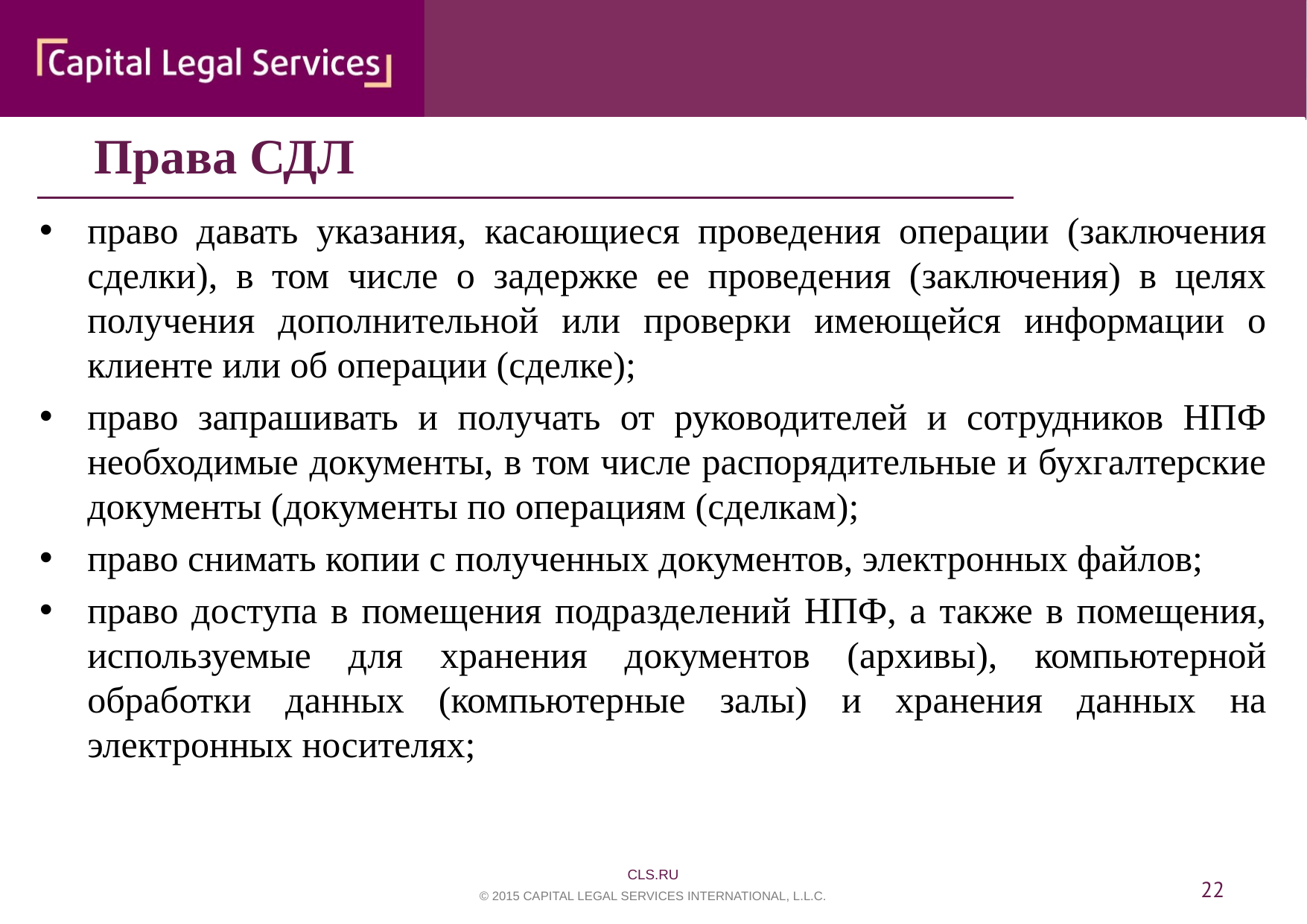

Права СДЛ
право давать указания, касающиеся проведения операции (заключения сделки), в том числе о задержке ее проведения (заключения) в целях получения дополнительной или проверки имеющейся информации о клиенте или об операции (сделке);
право запрашивать и получать от руководителей и сотрудников НПФ необходимые документы, в том числе распорядительные и бухгалтерские документы (документы по операциям (сделкам);
право снимать копии с полученных документов, электронных файлов;
право доступа в помещения подразделений НПФ, а также в помещения, используемые для хранения документов (архивы), компьютерной обработки данных (компьютерные залы) и хранения данных на электронных носителях;